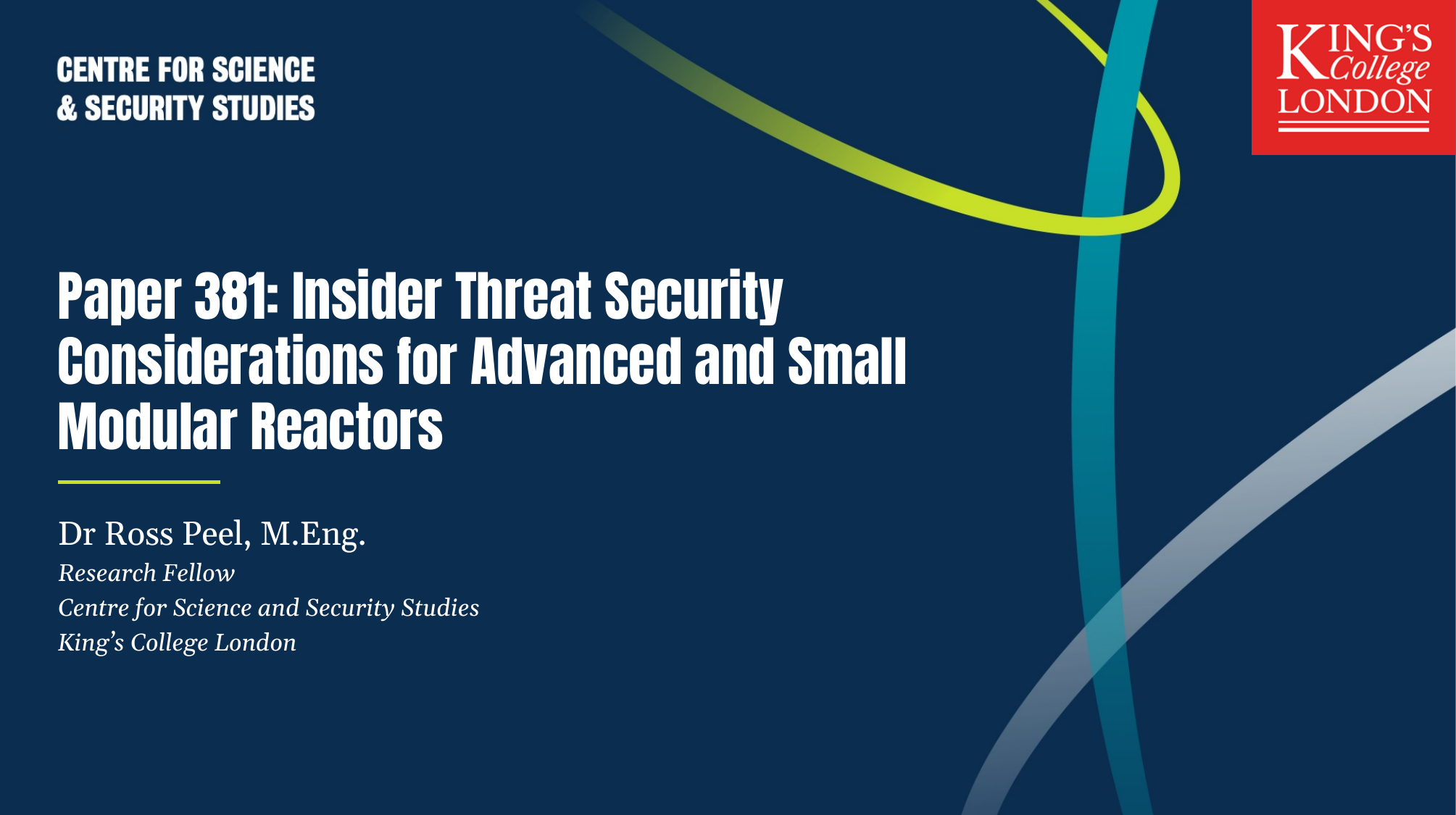

Paper 381: Insider Threat Security Considerations for Advanced and Small Modular Reactors
Dr Ross Peel, M.Eng.
Research Fellow
Centre for Science and Security Studies
King’s College London